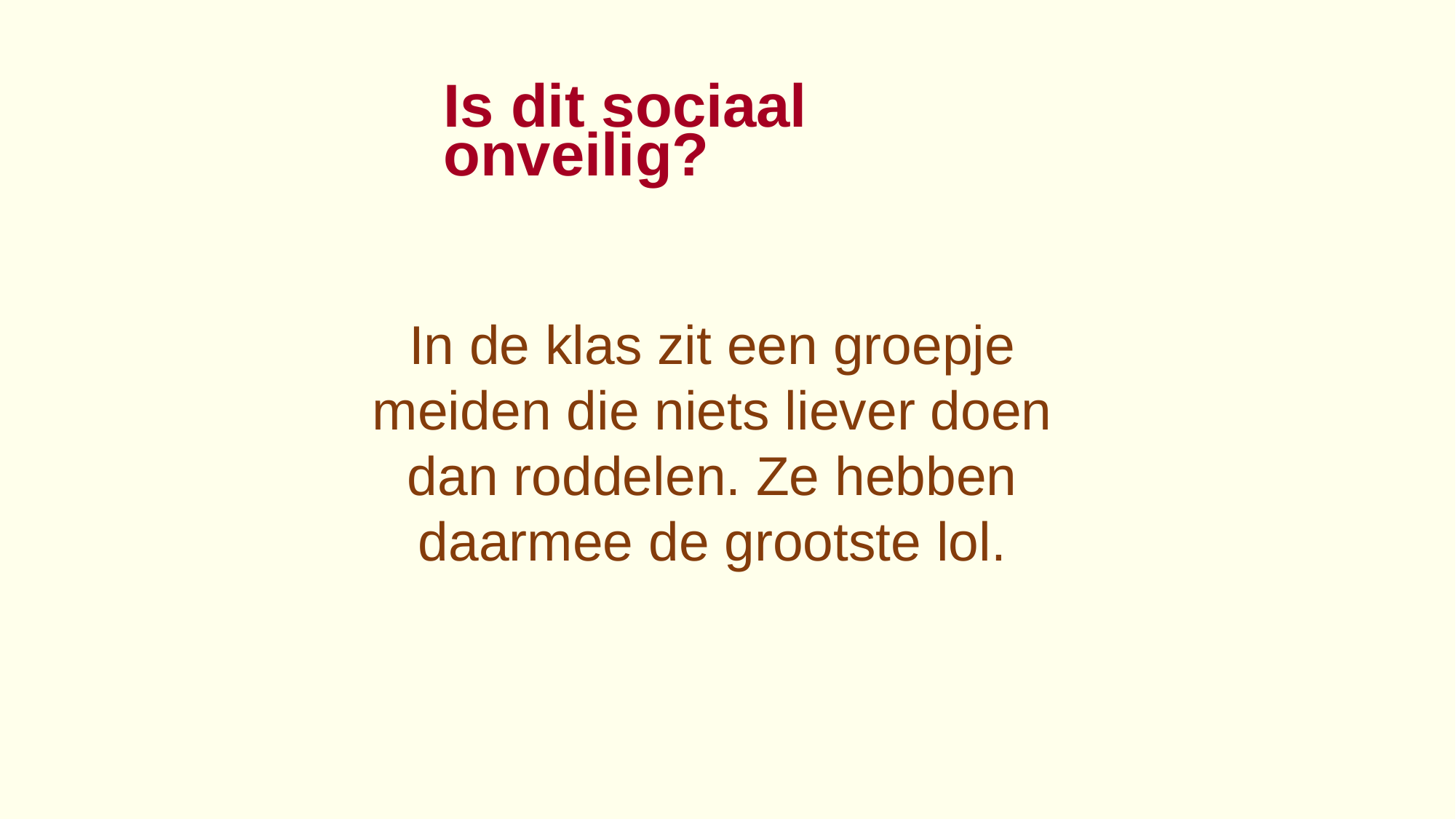

Is dit sociaal onveilig?
In de klas zit een groepje meiden die niets liever doen dan roddelen. Ze hebben daarmee de grootste lol.